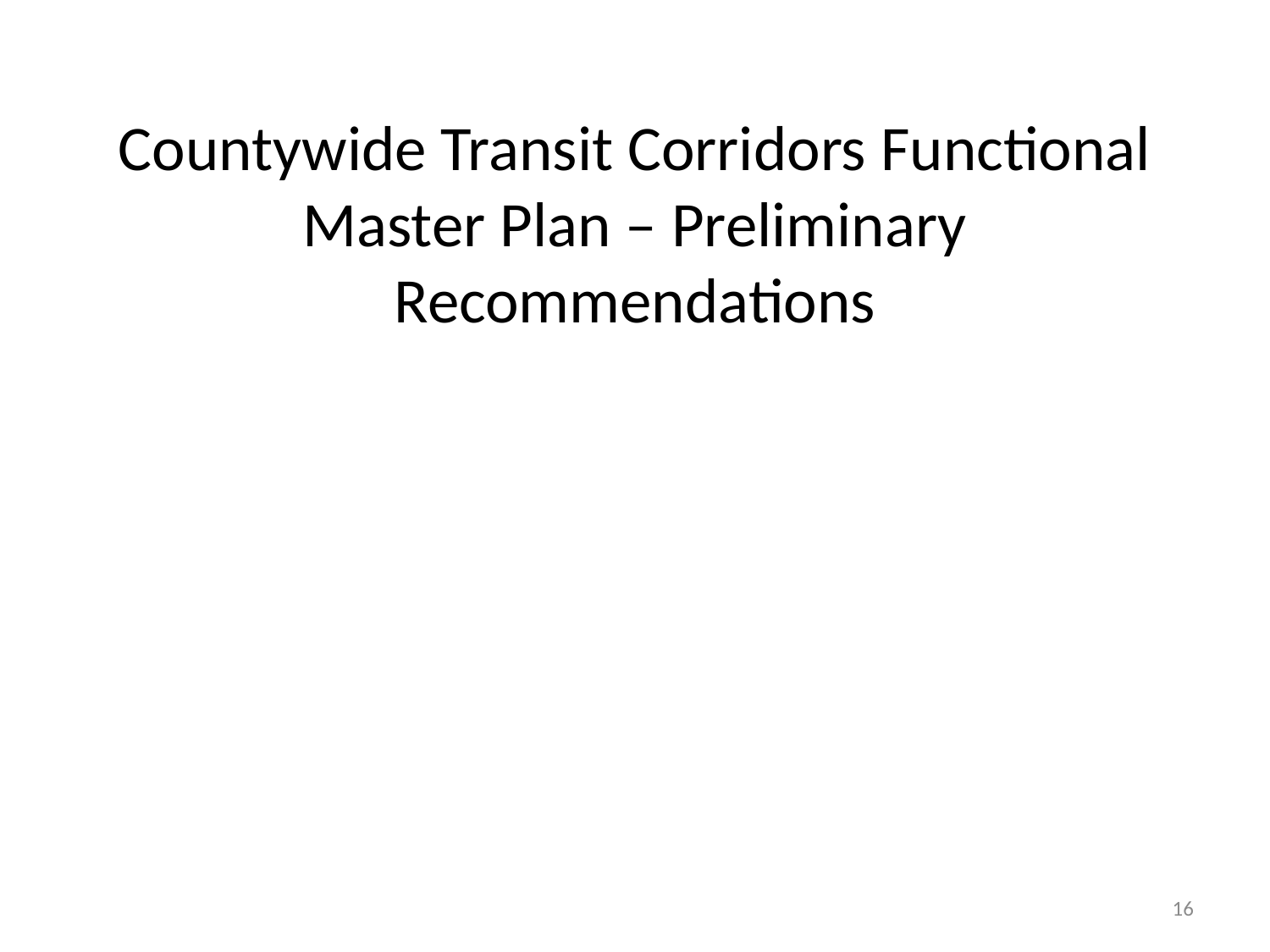

# Countywide Transit Corridors Functional Master Plan – Preliminary Recommendations
16